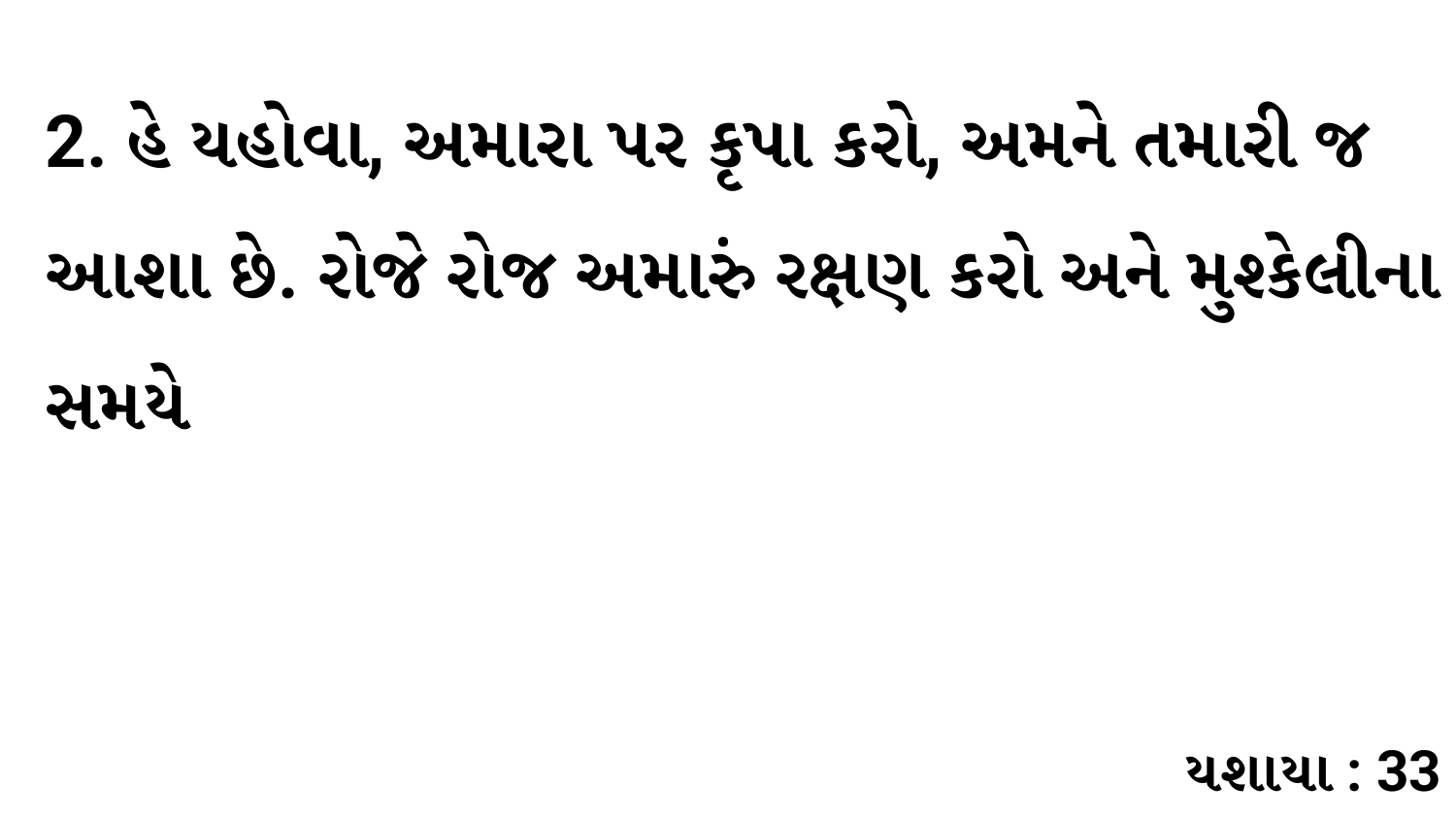

2. હે યહોવા, અમારા પર કૃપા કરો, અમને તમારી જ આશા છે. રોજે રોજ અમારું રક્ષણ કરો અને મુશ્કેલીના સમયે
યશાયા : 33